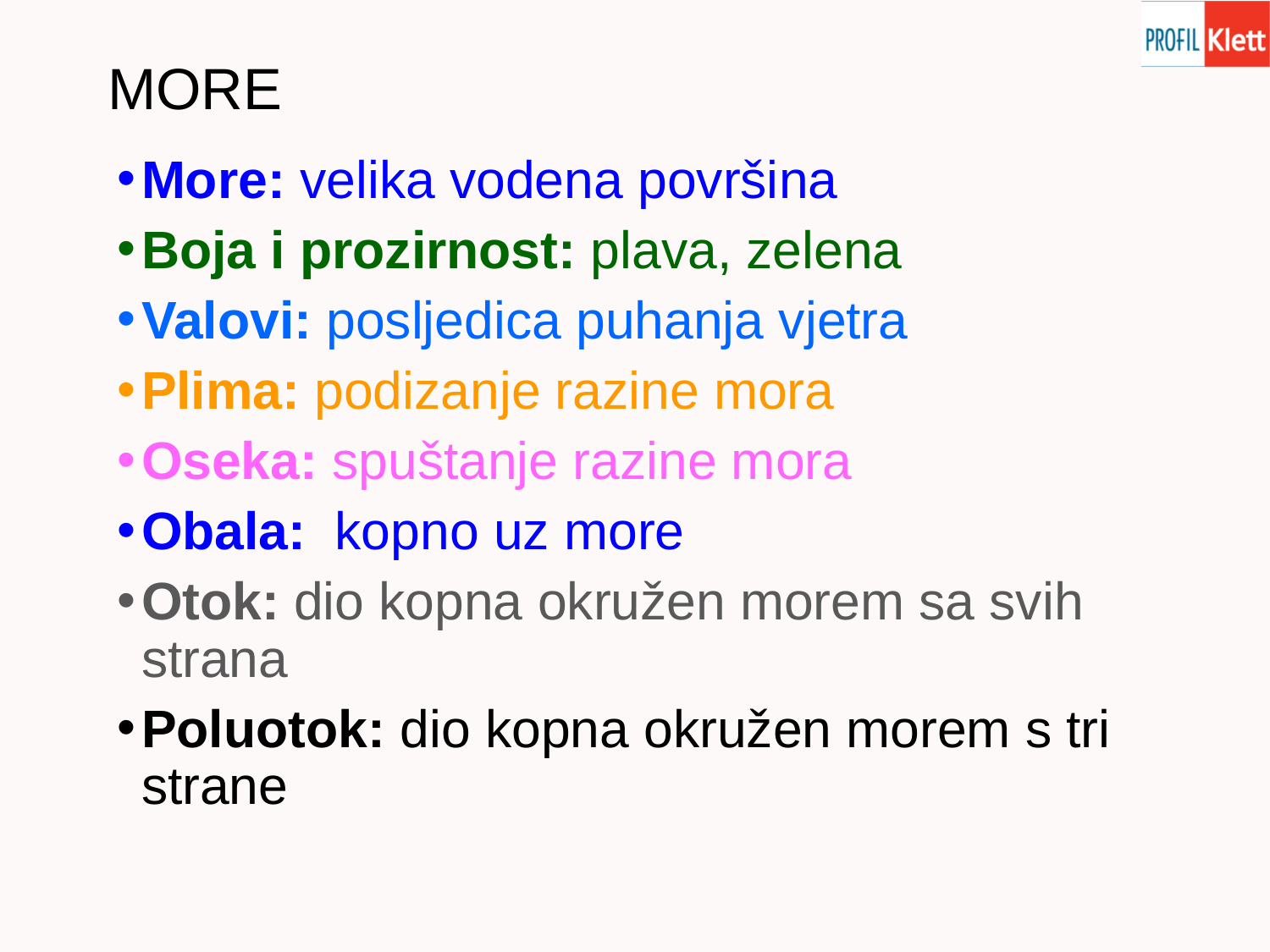

# MORE
More: velika vodena površina
Boja i prozirnost: plava, zelena
Valovi: posljedica puhanja vjetra
Plima: podizanje razine mora
Oseka: spuštanje razine mora
Obala:  kopno uz more
Otok: dio kopna okružen morem sa svih strana
Poluotok: dio kopna okružen morem s tri strane